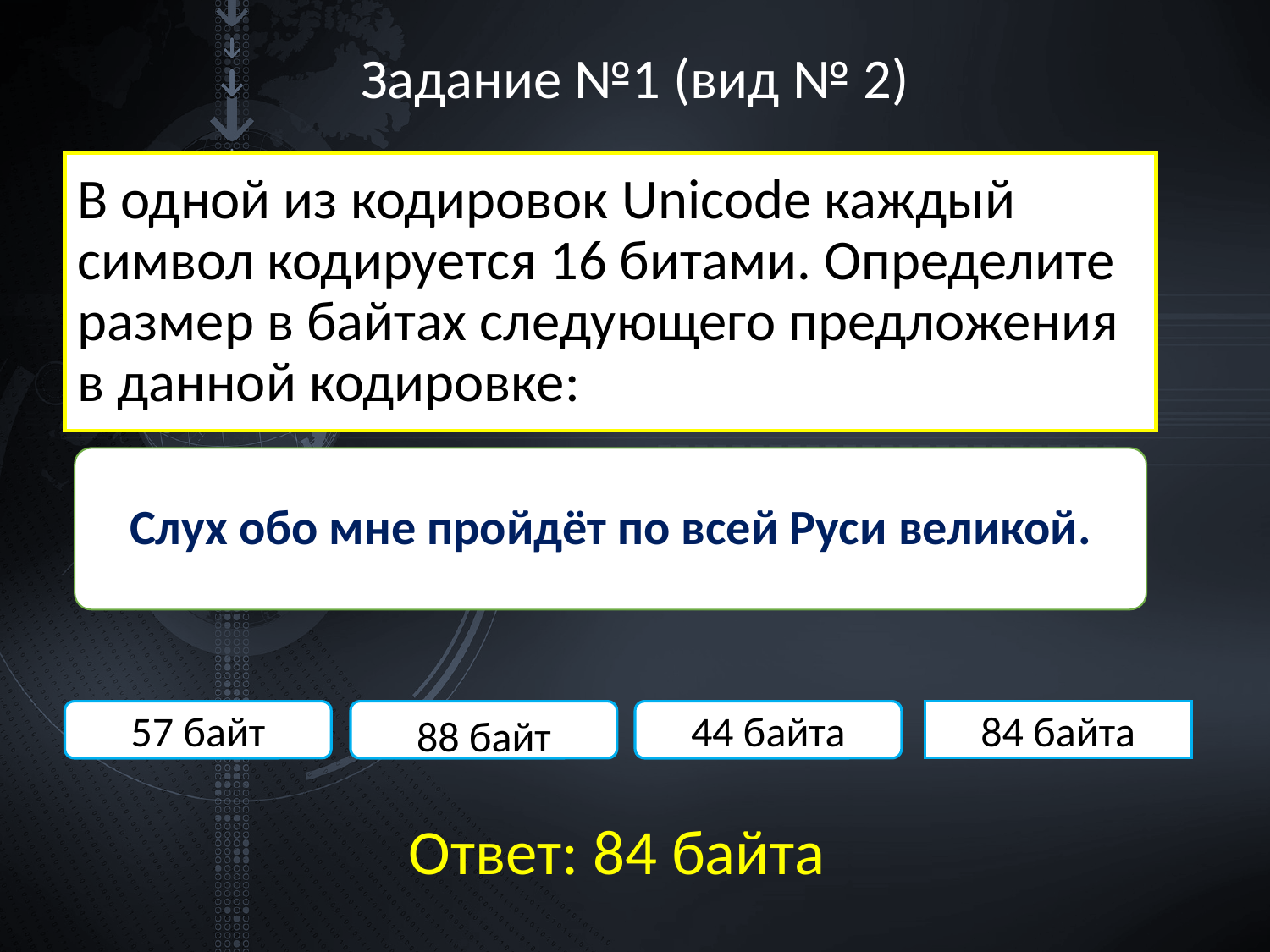

Задание №1 (вид № 2)
# В одной из кодировок Unicode каждый символ кодируется 16 битами. Определите размер в байтах следующего предложения в данной кодировке:
Слух обо мне пройдёт по всей Руси великой.
88 байт
84 байта
44 байта
57 байт
Ответ: 84 байта